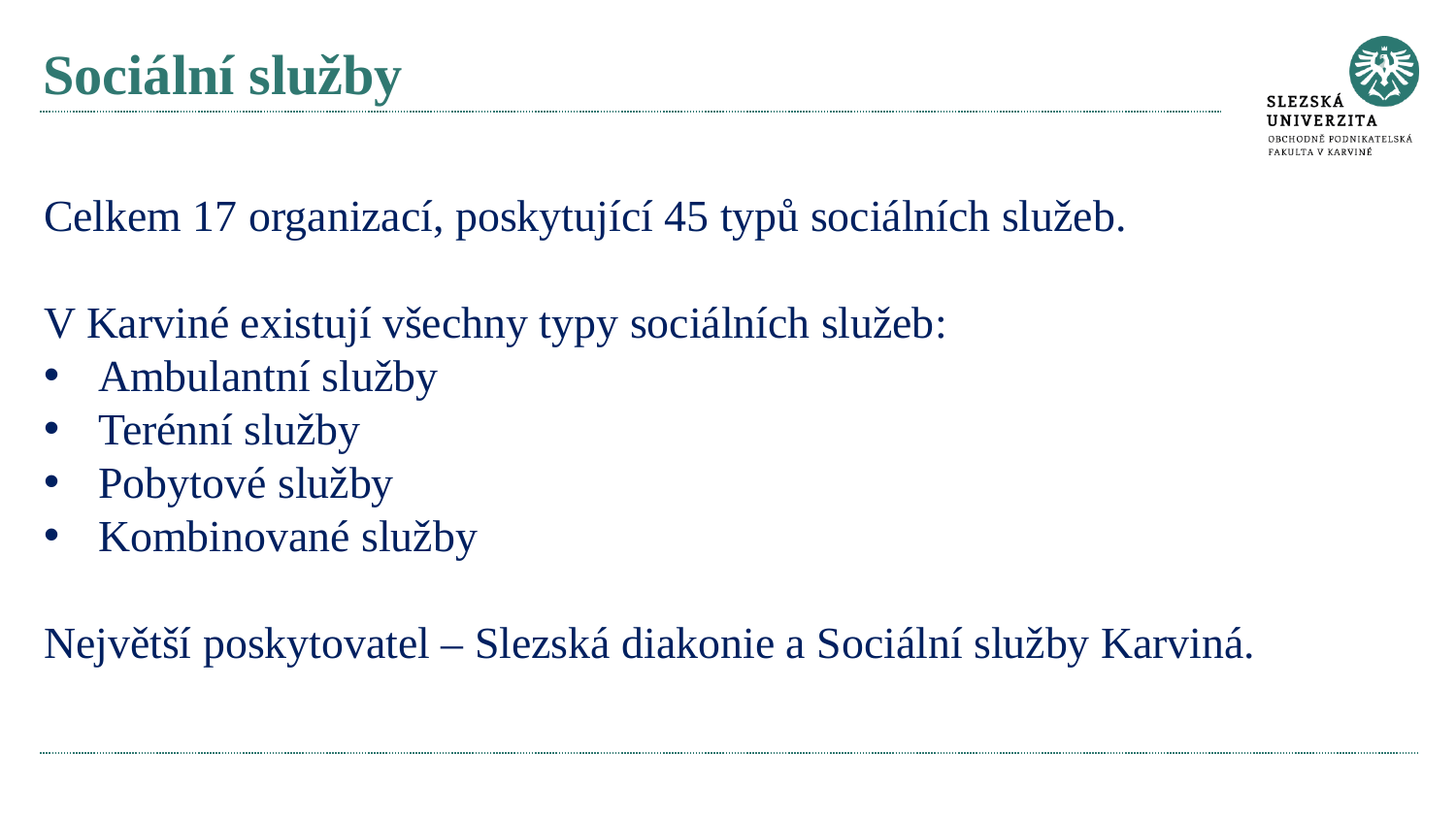

# Sociální služby
Celkem 17 organizací, poskytující 45 typů sociálních služeb.

V Karviné existují všechny typy sociálních služeb:
Ambulantní služby
Terénní služby
Pobytové služby
Kombinované služby

Největší poskytovatel – Slezská diakonie a Sociální služby Karviná.